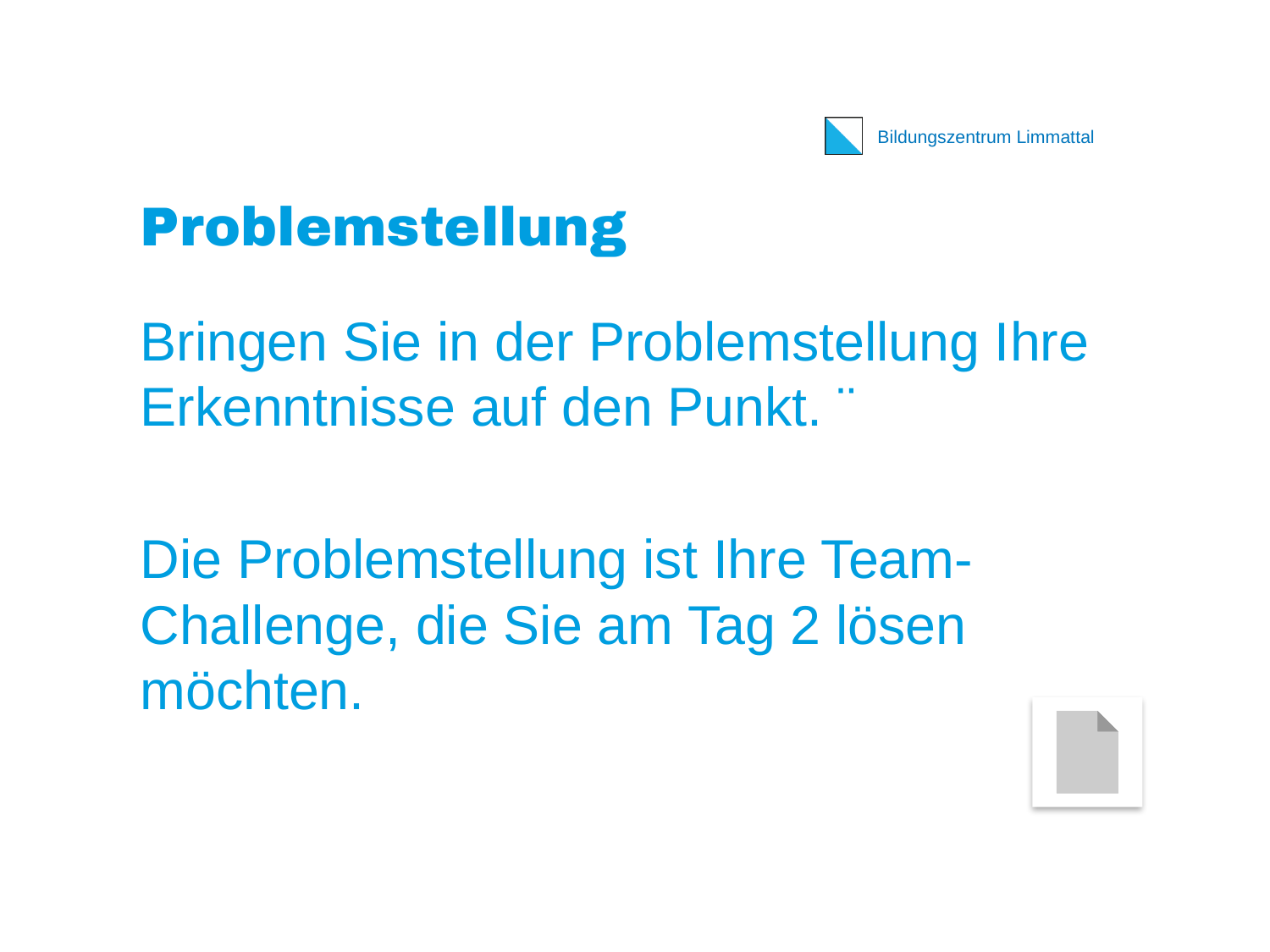

# Problemstellung
Bringen Sie in der Problemstellung Ihre Erkenntnisse auf den Punkt. ¨

Die Problemstellung ist Ihre Team-Challenge, die Sie am Tag 2 lösen möchten.